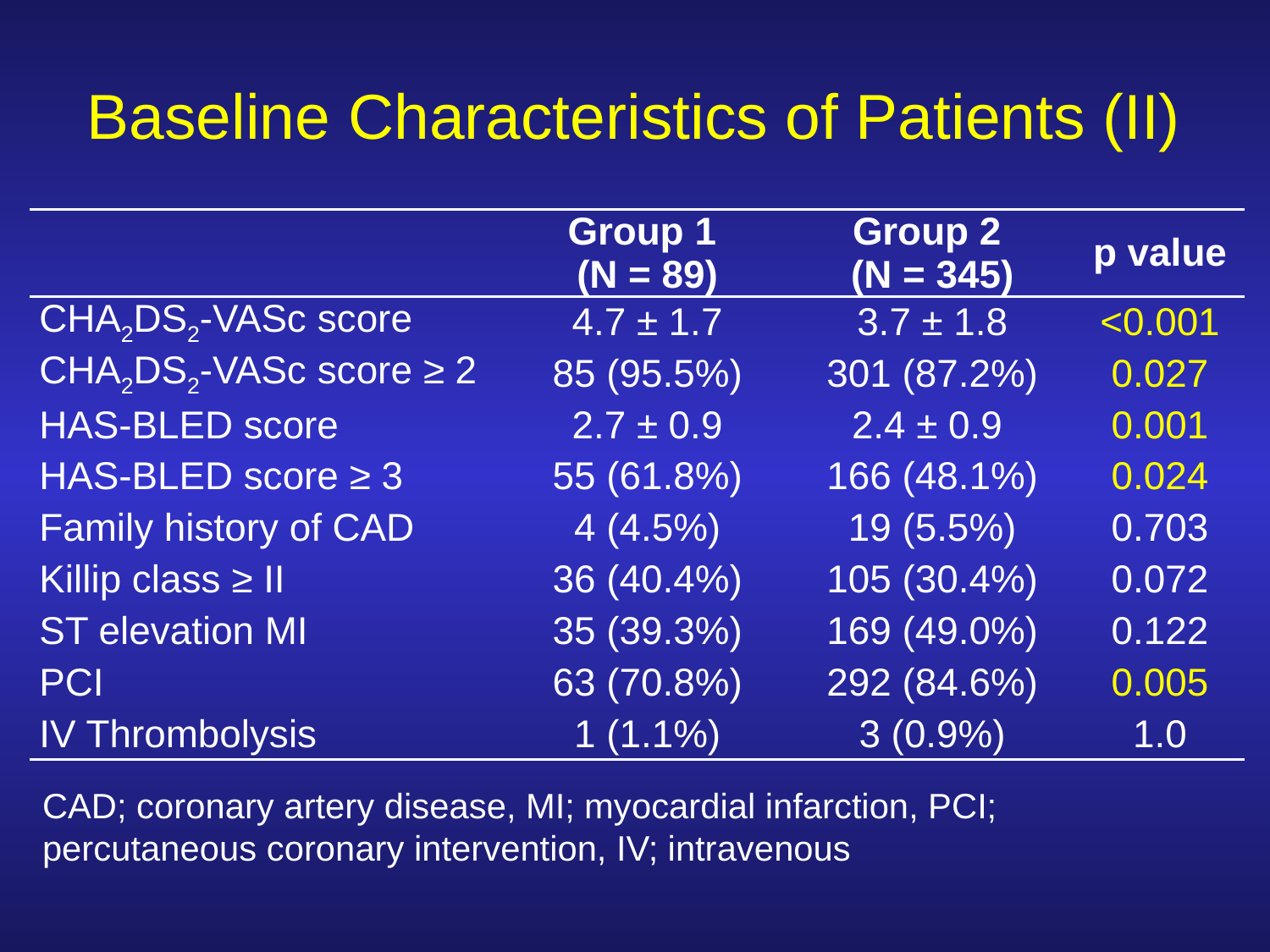

Baseline Characteristics of Patients (II)
|  | Group 1 (N = 89) | Group 2 (N = 345) | p value |
| --- | --- | --- | --- |
| CHA2DS2-VASc score | 4.7 ± 1.7 | 3.7 ± 1.8 | <0.001 |
| CHA2DS2-VASc score ≥ 2 | 85 (95.5%) | 301 (87.2%) | 0.027 |
| HAS-BLED score | 2.7 ± 0.9 | 2.4 ± 0.9 | 0.001 |
| HAS-BLED score ≥ 3 | 55 (61.8%) | 166 (48.1%) | 0.024 |
| Family history of CAD | 4 (4.5%) | 19 (5.5%) | 0.703 |
| Killip class ≥ II | 36 (40.4%) | 105 (30.4%) | 0.072 |
| ST elevation MI | 35 (39.3%) | 169 (49.0%) | 0.122 |
| PCI | 63 (70.8%) | 292 (84.6%) | 0.005 |
| IV Thrombolysis | 1 (1.1%) | 3 (0.9%) | 1.0 |
CAD; coronary artery disease, MI; myocardial infarction, PCI; percutaneous coronary intervention, IV; intravenous